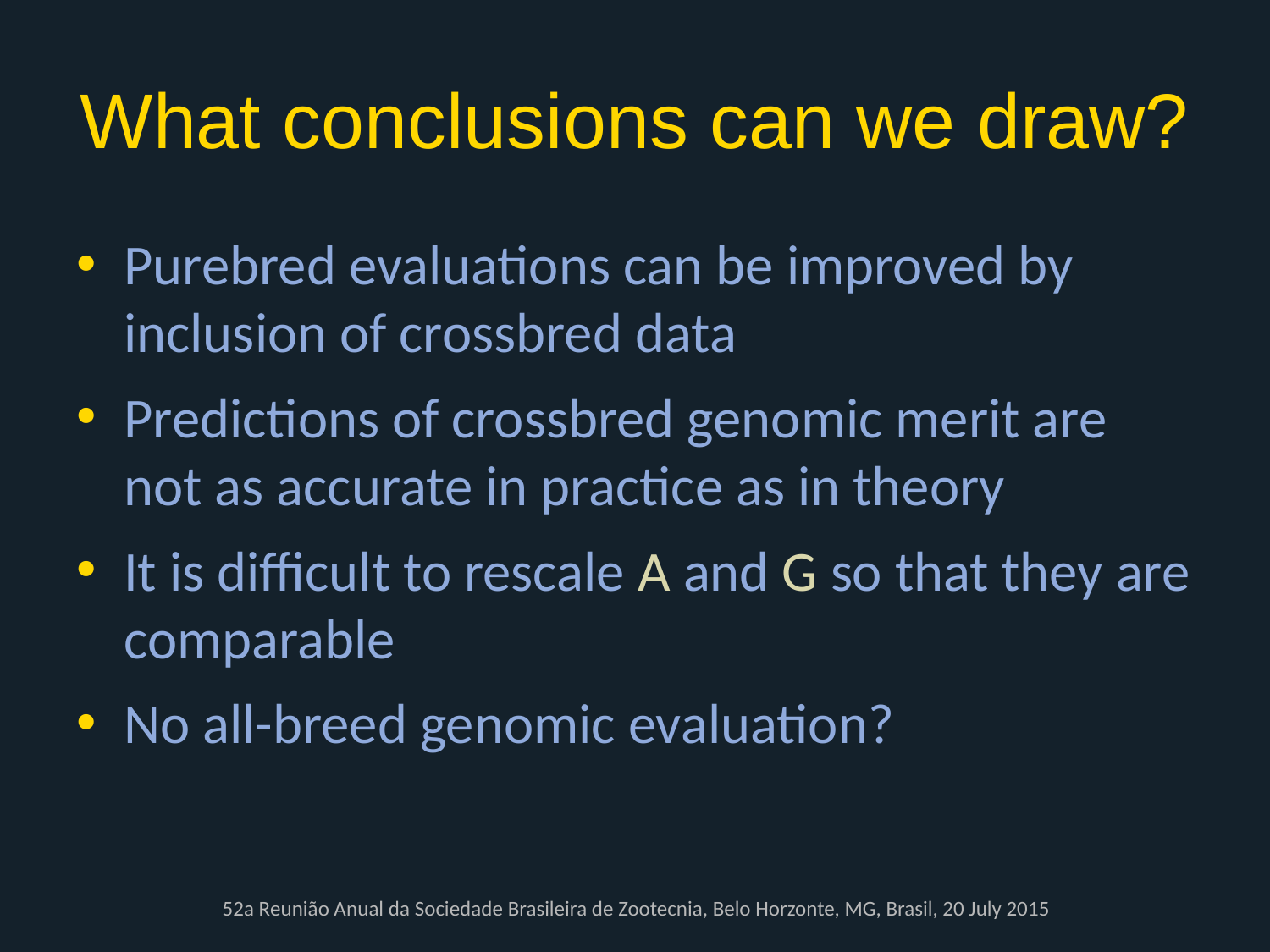

# What conclusions can we draw?
Purebred evaluations can be improved by inclusion of crossbred data
Predictions of crossbred genomic merit are not as accurate in practice as in theory
It is difficult to rescale A and G so that they are comparable
No all-breed genomic evaluation?
52a Reunião Anual da Sociedade Brasileira de Zootecnia, Belo Horzonte, MG, Brasil, 20 July 2015